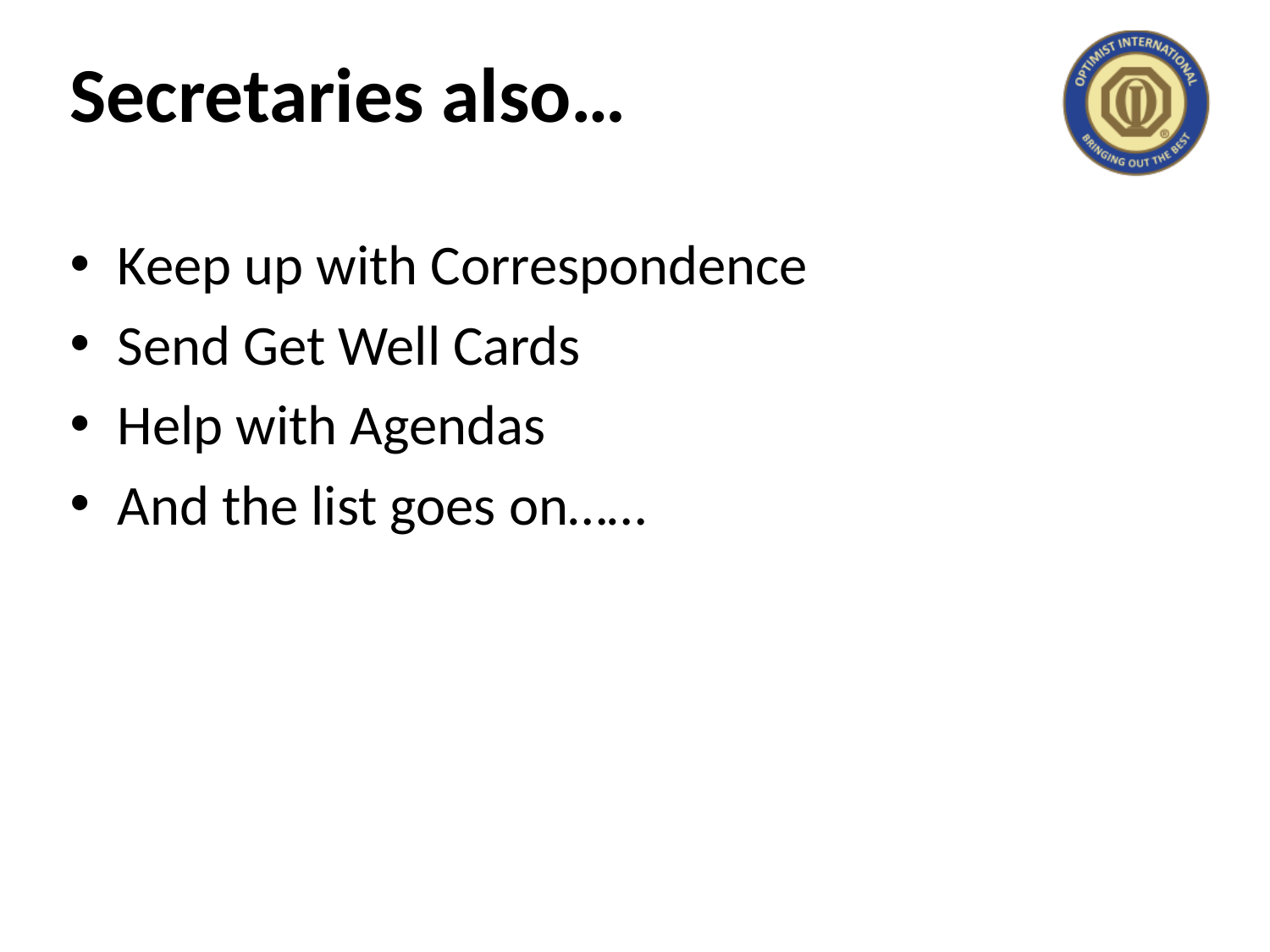

# Secretaries also…
Keep up with Correspondence
Send Get Well Cards
Help with Agendas
And the list goes on……